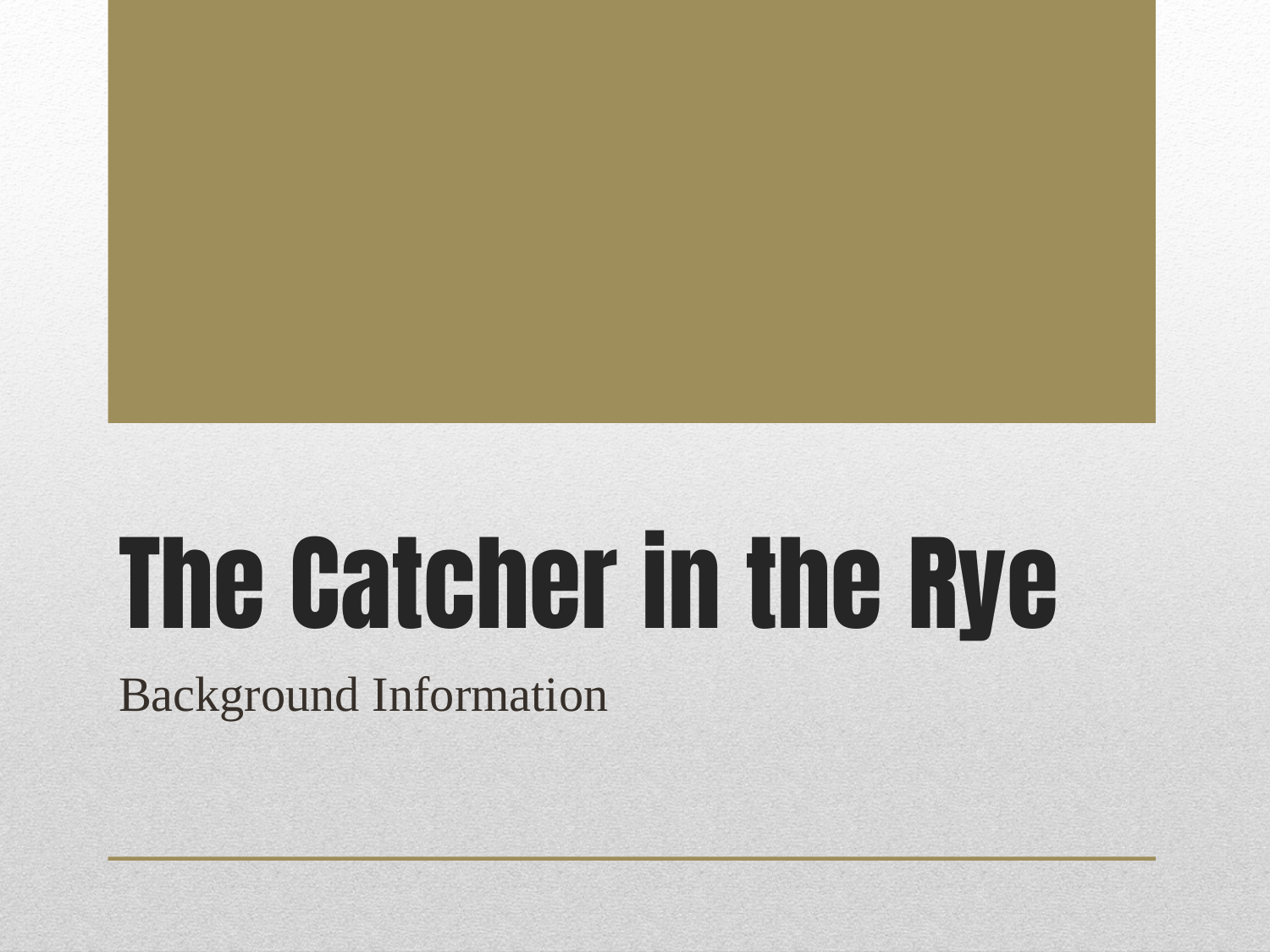

# The Catcher in the Rye
Background Information